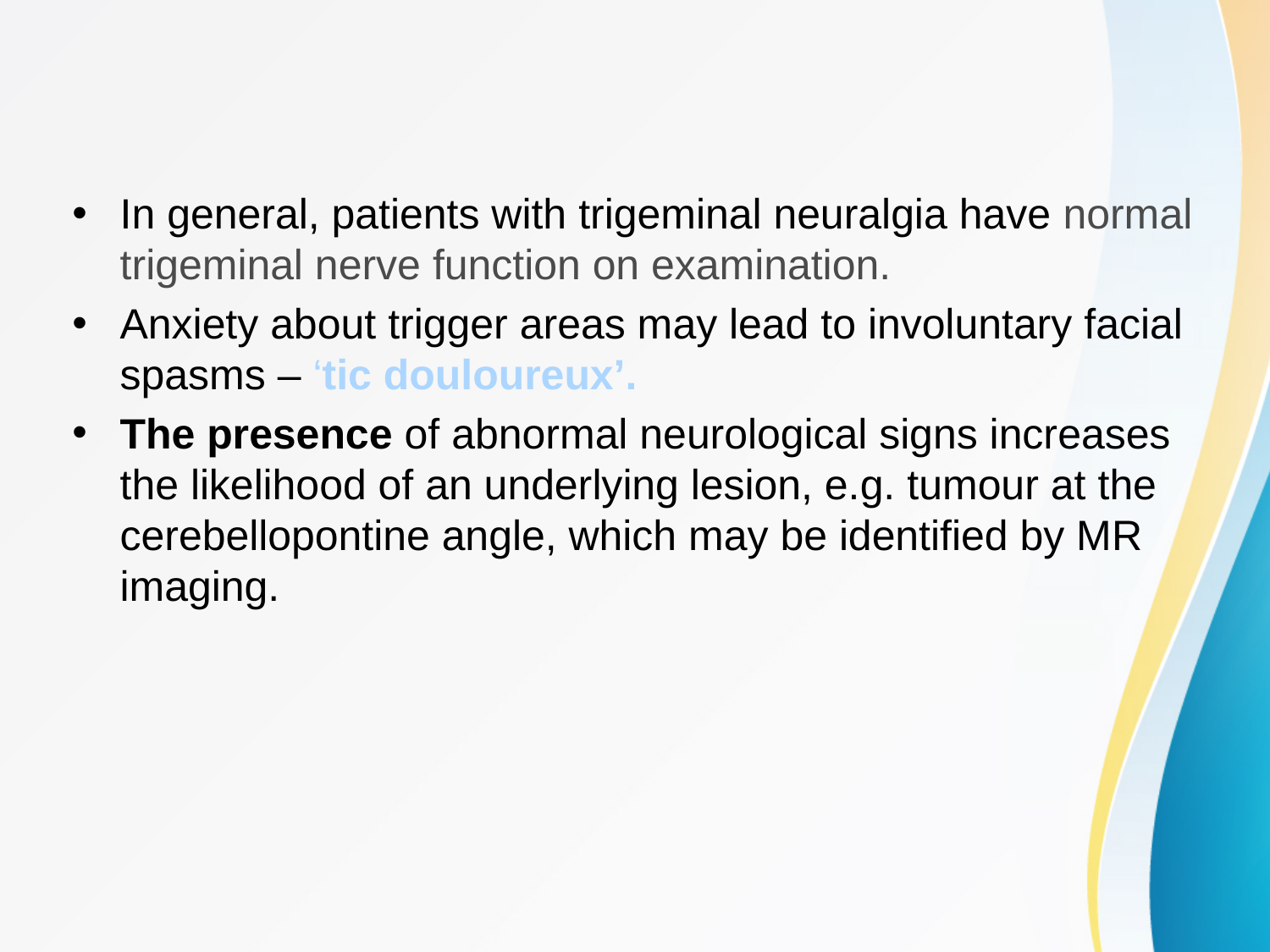

In general, patients with trigeminal neuralgia have normal trigeminal nerve function on examination.
Anxiety about trigger areas may lead to involuntary facial spasms – ‘tic douloureux’.
The presence of abnormal neurological signs increases the likelihood of an underlying lesion, e.g. tumour at the cerebellopontine angle, which may be identified by MR imaging.